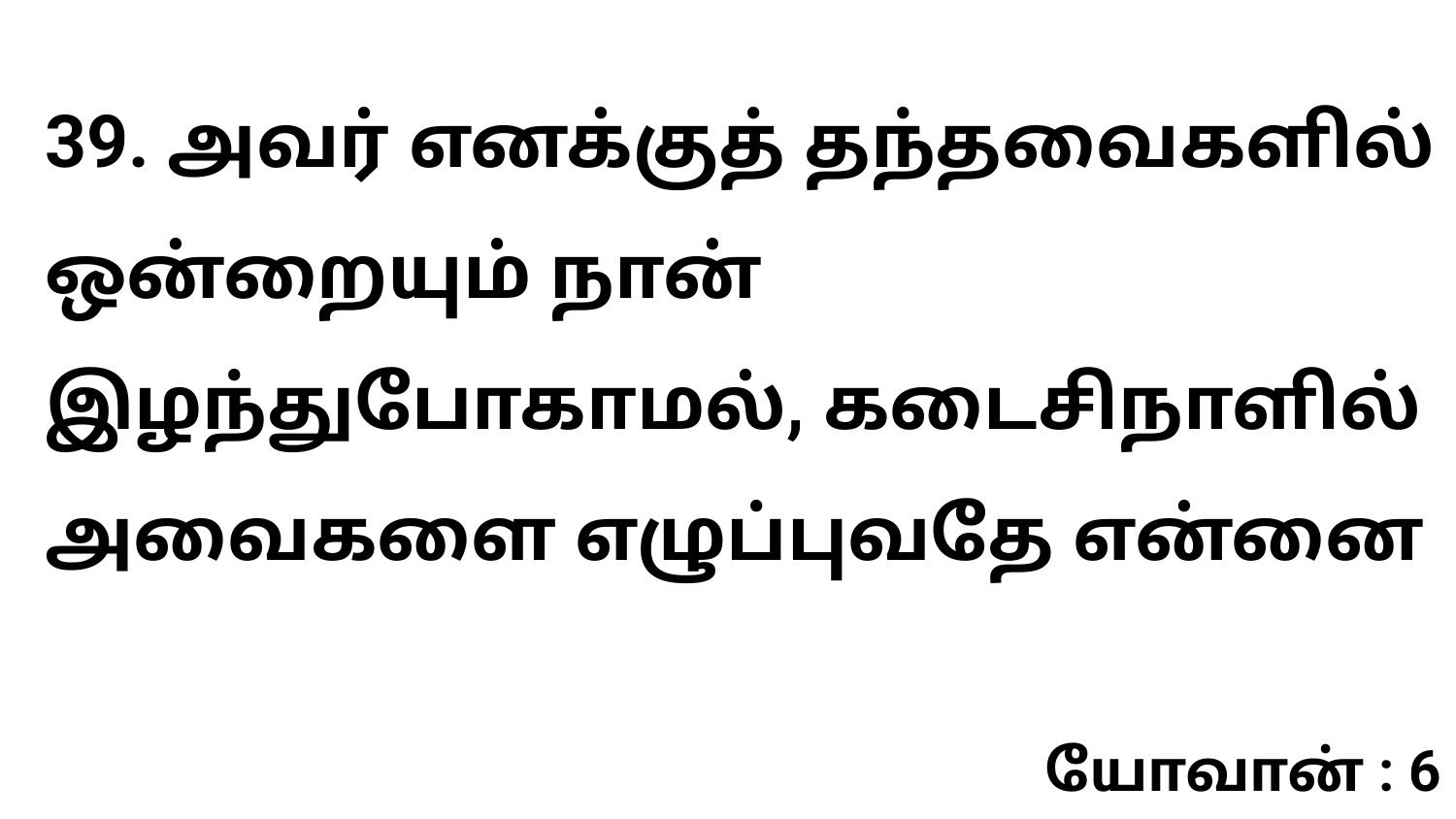

39. அவர் எனக்குத் தந்தவைகளில் ஒன்றையும் நான் இழந்துபோகாமல், கடைசிநாளில் அவைகளை எழுப்புவதே என்னை
யோவான் : 6